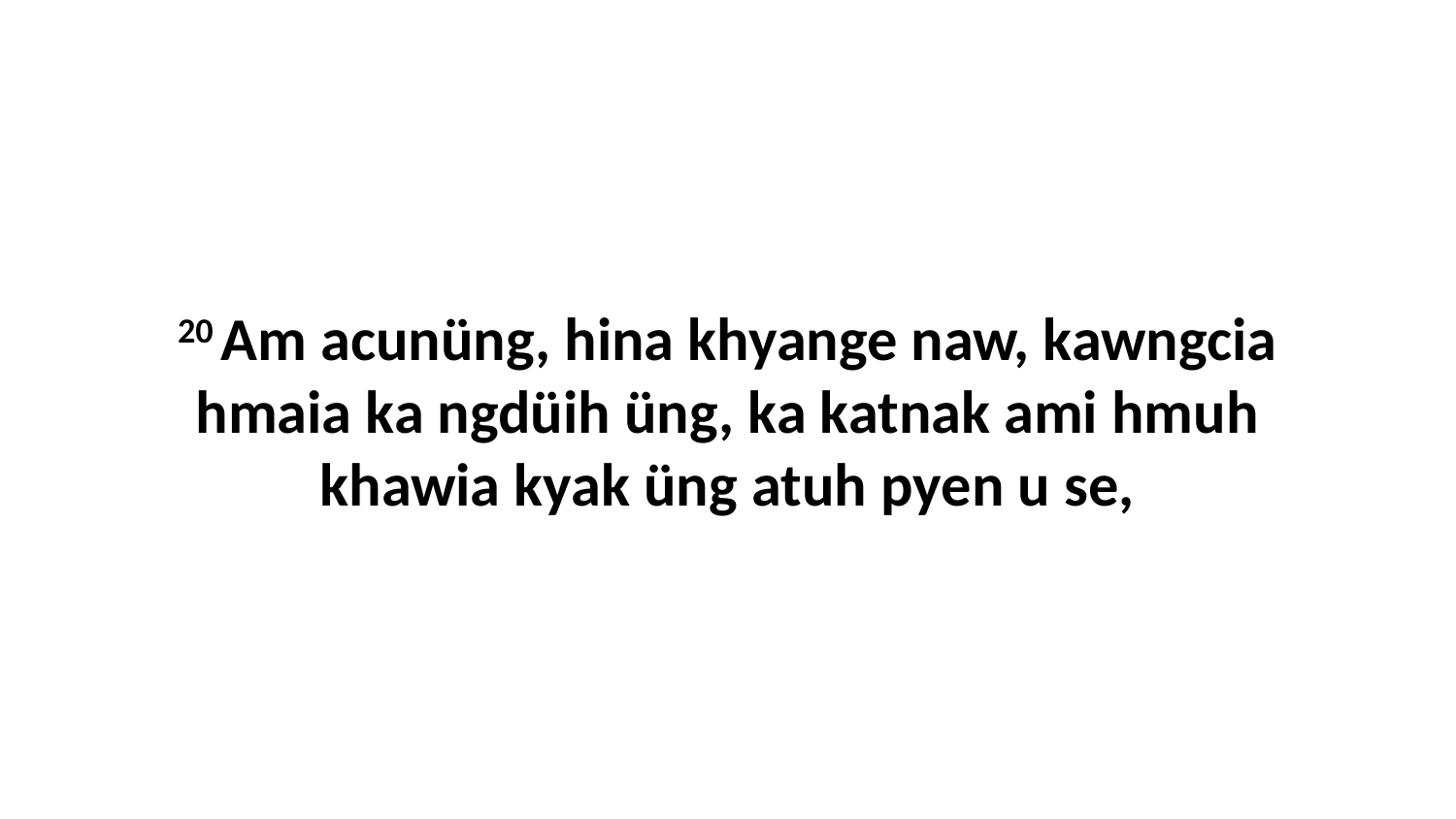

20 Am acunüng, hina khyange naw, kawngcia hmaia ka ngdüih üng, ka katnak ami hmuh khawia kyak üng atuh pyen u se,